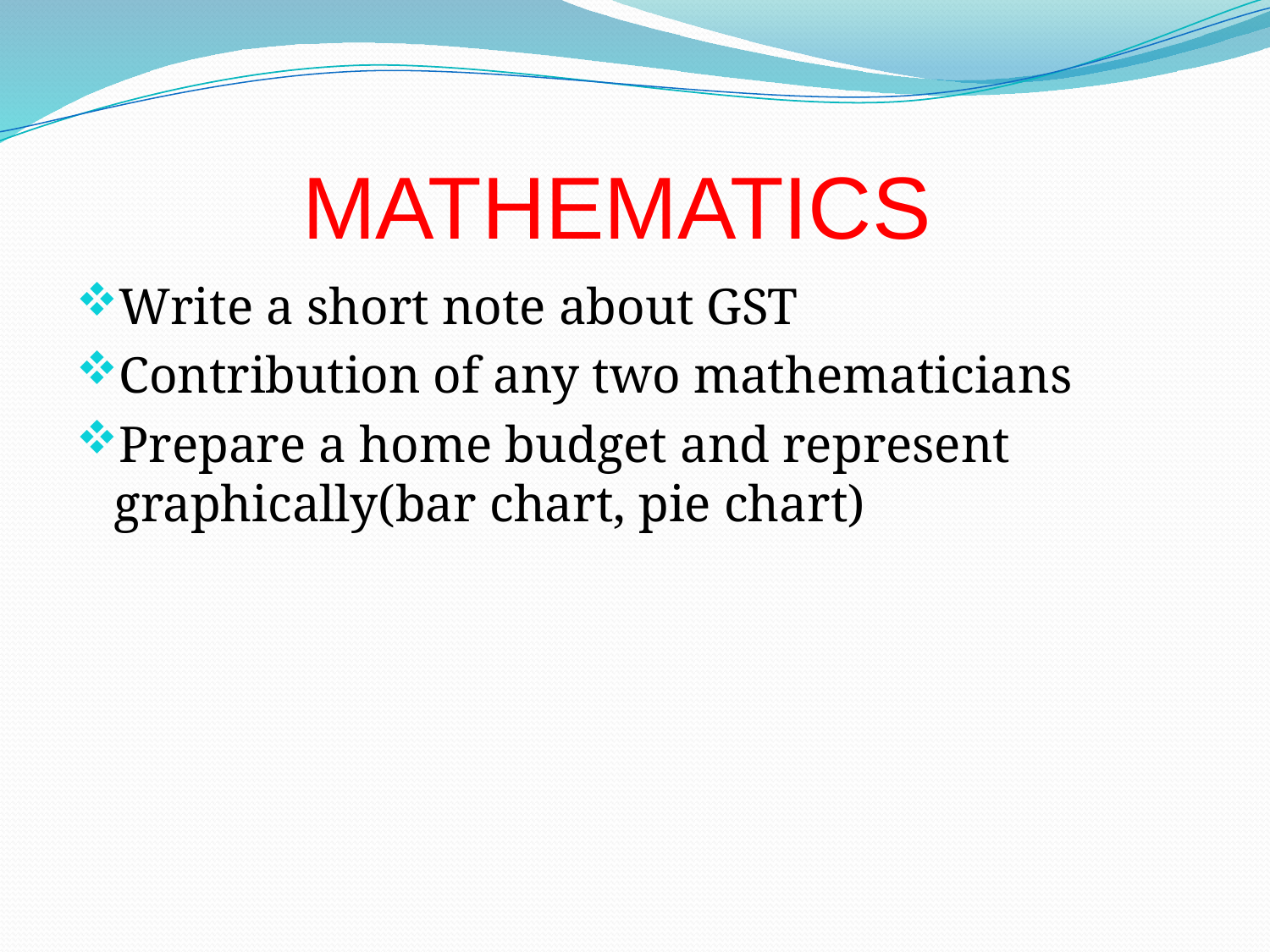

# MATHEMATICS
Write a short note about GST
Contribution of any two mathematicians
Prepare a home budget and represent graphically(bar chart, pie chart)